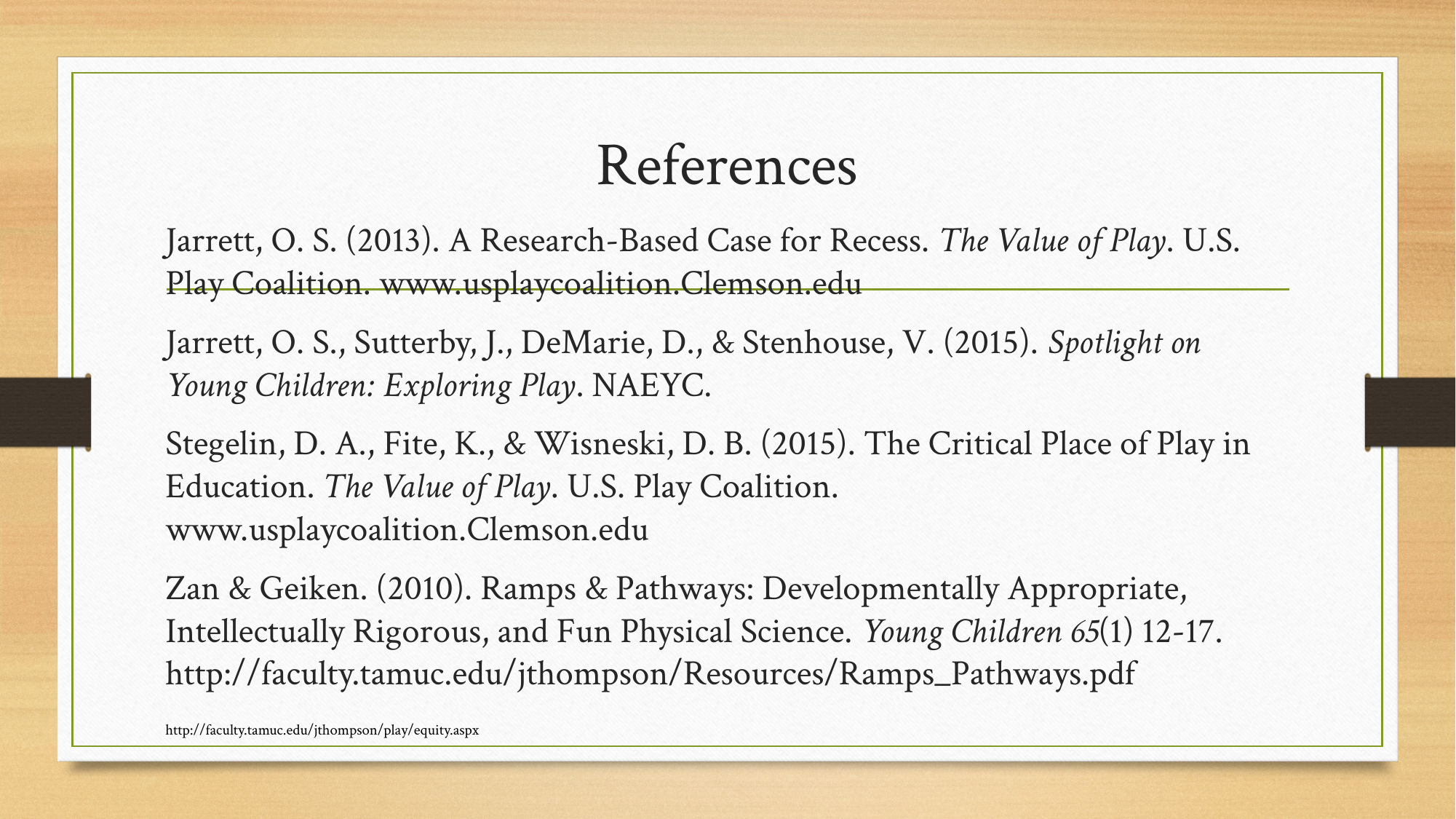

# References
Jarrett, O. S. (2013). A Research-Based Case for Recess. The Value of Play. U.S. Play Coalition. www.usplaycoalition.Clemson.edu
Jarrett, O. S., Sutterby, J., DeMarie, D., & Stenhouse, V. (2015). Spotlight on Young Children: Exploring Play. NAEYC.
Stegelin, D. A., Fite, K., & Wisneski, D. B. (2015). The Critical Place of Play in Education. The Value of Play. U.S. Play Coalition. www.usplaycoalition.Clemson.edu
Zan & Geiken. (2010). Ramps & Pathways: Developmentally Appropriate, Intellectually Rigorous, and Fun Physical Science. Young Children 65(1) 12-17. http://faculty.tamuc.edu/jthompson/Resources/Ramps_Pathways.pdf
http://faculty.tamuc.edu/jthompson/play/equity.aspx